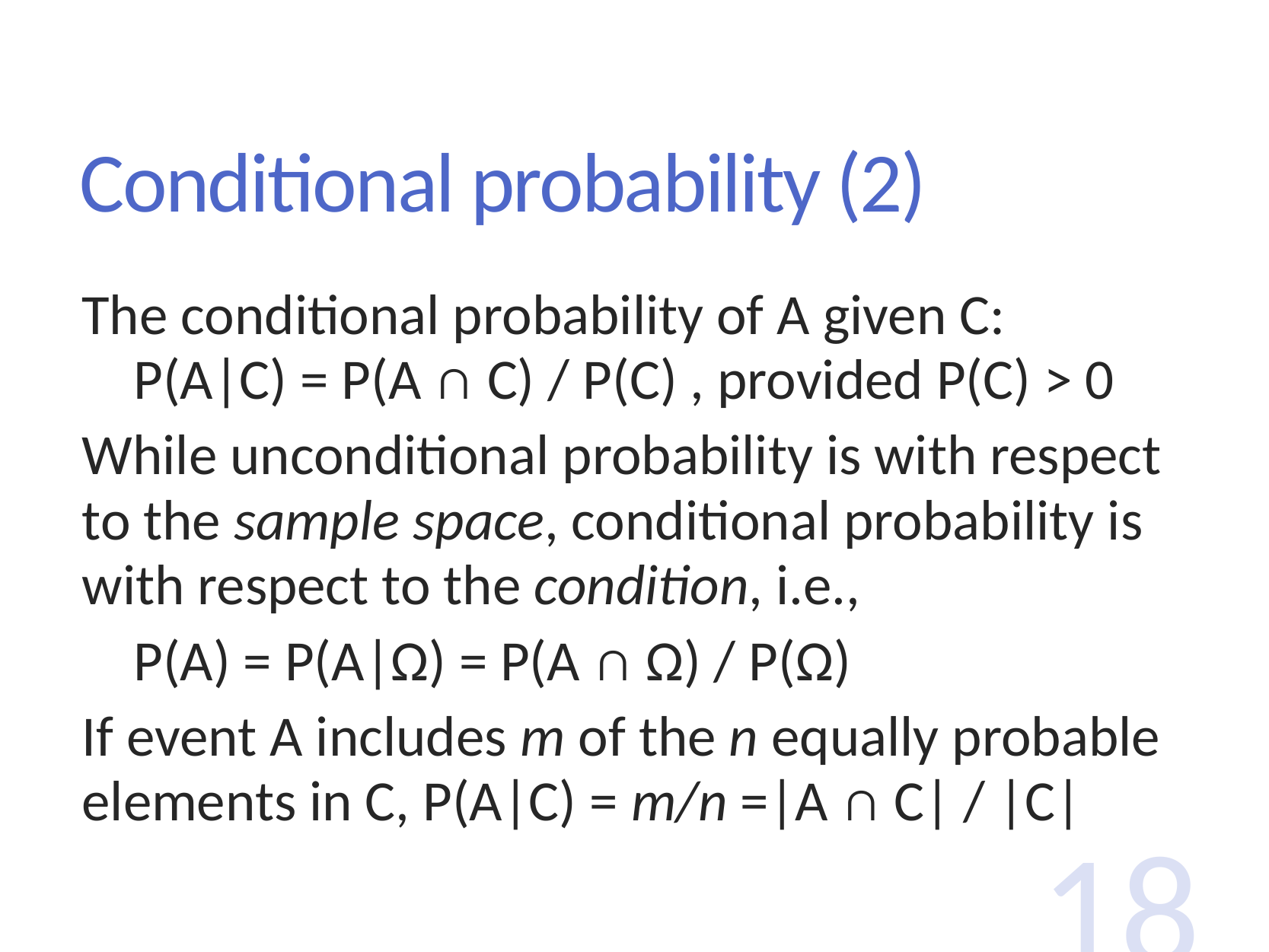

# Conditional probability (2)
The conditional probability of A given C:
    P(A|C) = P(A ∩ C) / P(C) , provided P(C) > 0
While unconditional probability is with respect to the sample space, conditional probability is with respect to the condition, i.e.,
    P(A) = P(A|Ω) = P(A ∩ Ω) / P(Ω)
If event A includes m of the n equally probable elements in C, P(A|C) = m/n =|A ∩ C| / |C|
18